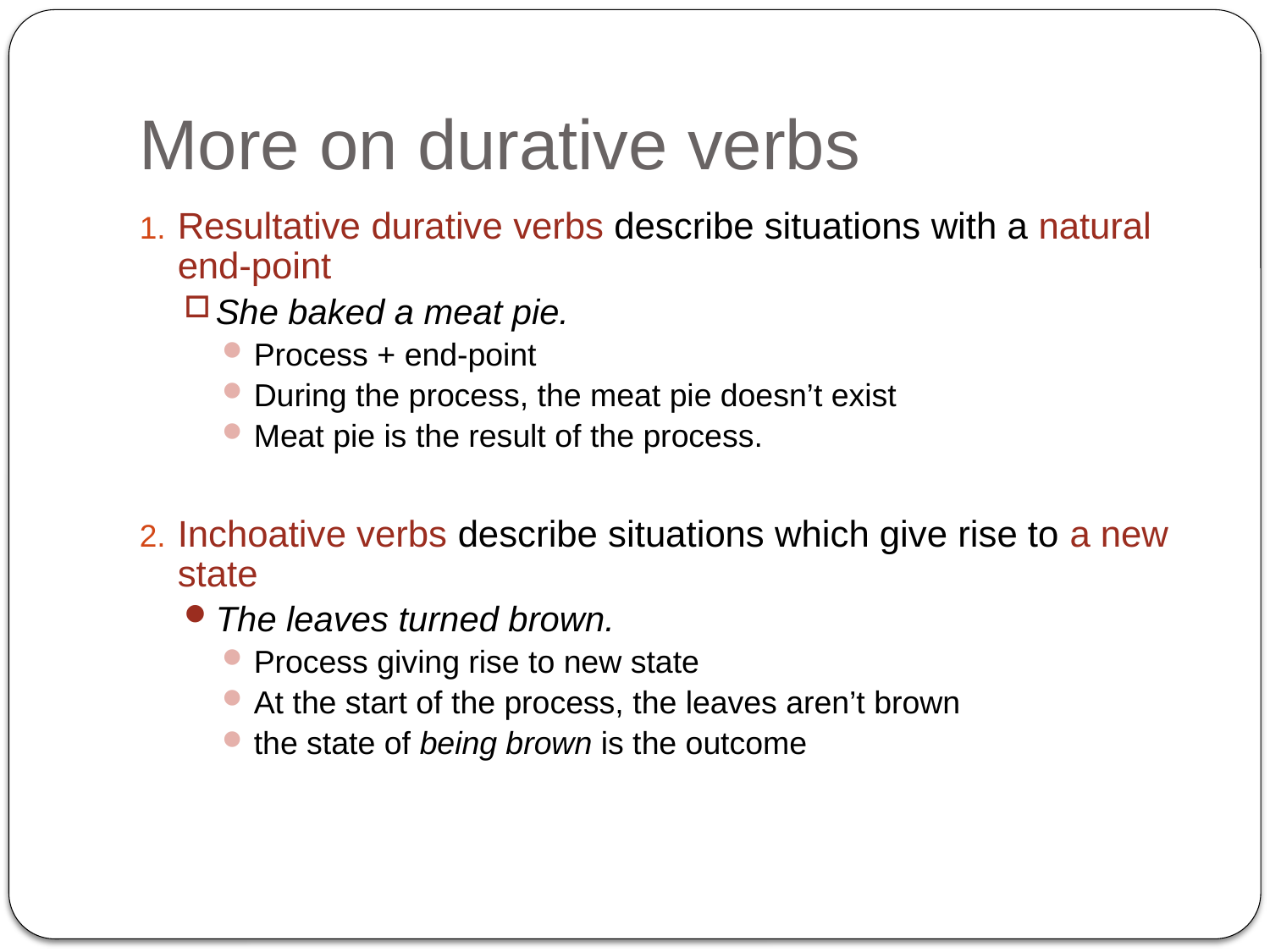

# More on durative verbs
Resultative durative verbs describe situations with a natural end-point
She baked a meat pie.
Process + end-point
During the process, the meat pie doesn’t exist
Meat pie is the result of the process.

Inchoative verbs describe situations which give rise to a new state
The leaves turned brown.
Process giving rise to new state
At the start of the process, the leaves aren’t brown
the state of being brown is the outcome